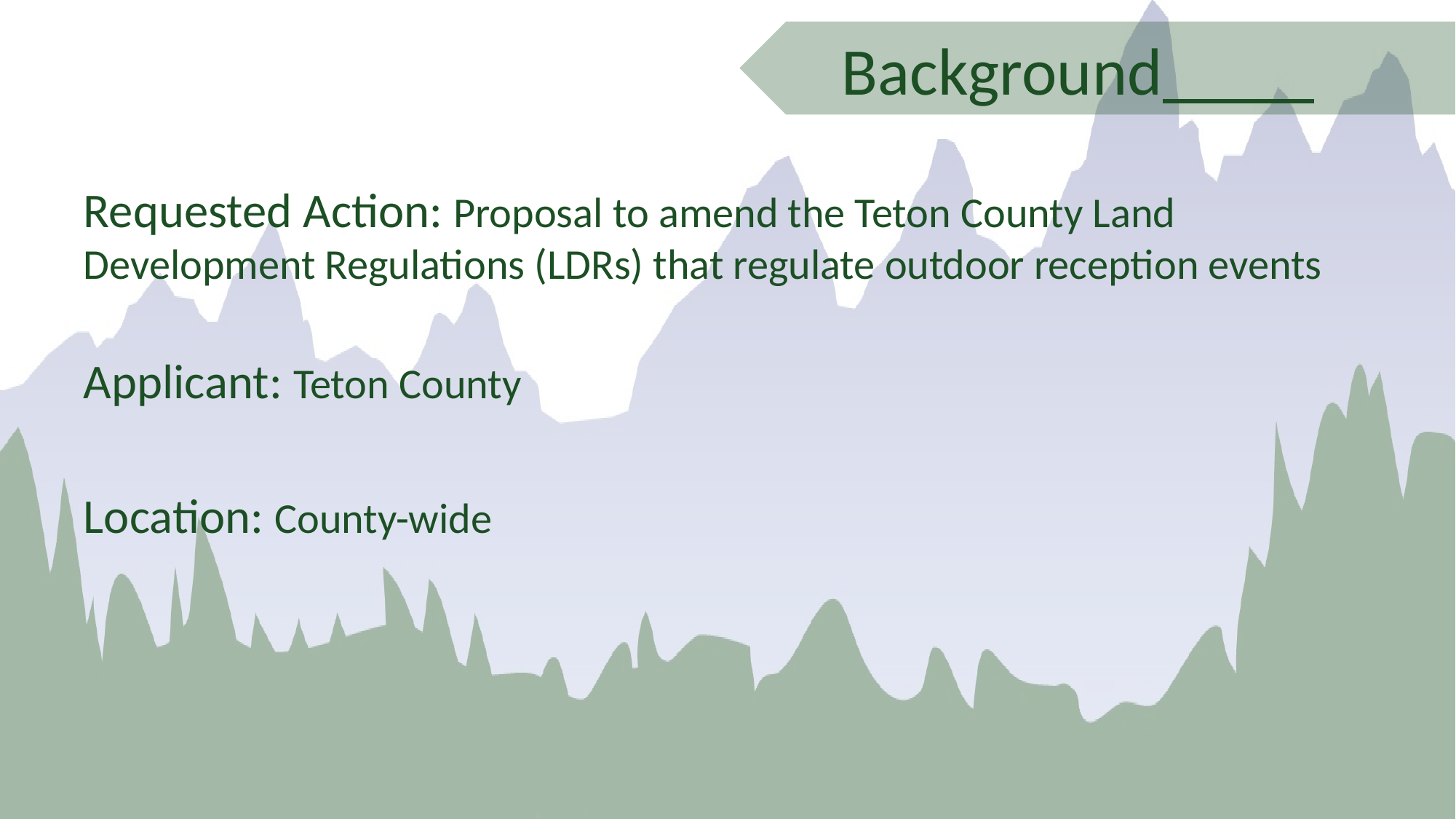

# Background

Requested Action: Proposal to amend the Teton County Land Development Regulations (LDRs) that regulate outdoor reception events
Applicant: Teton County

Location: County-wide